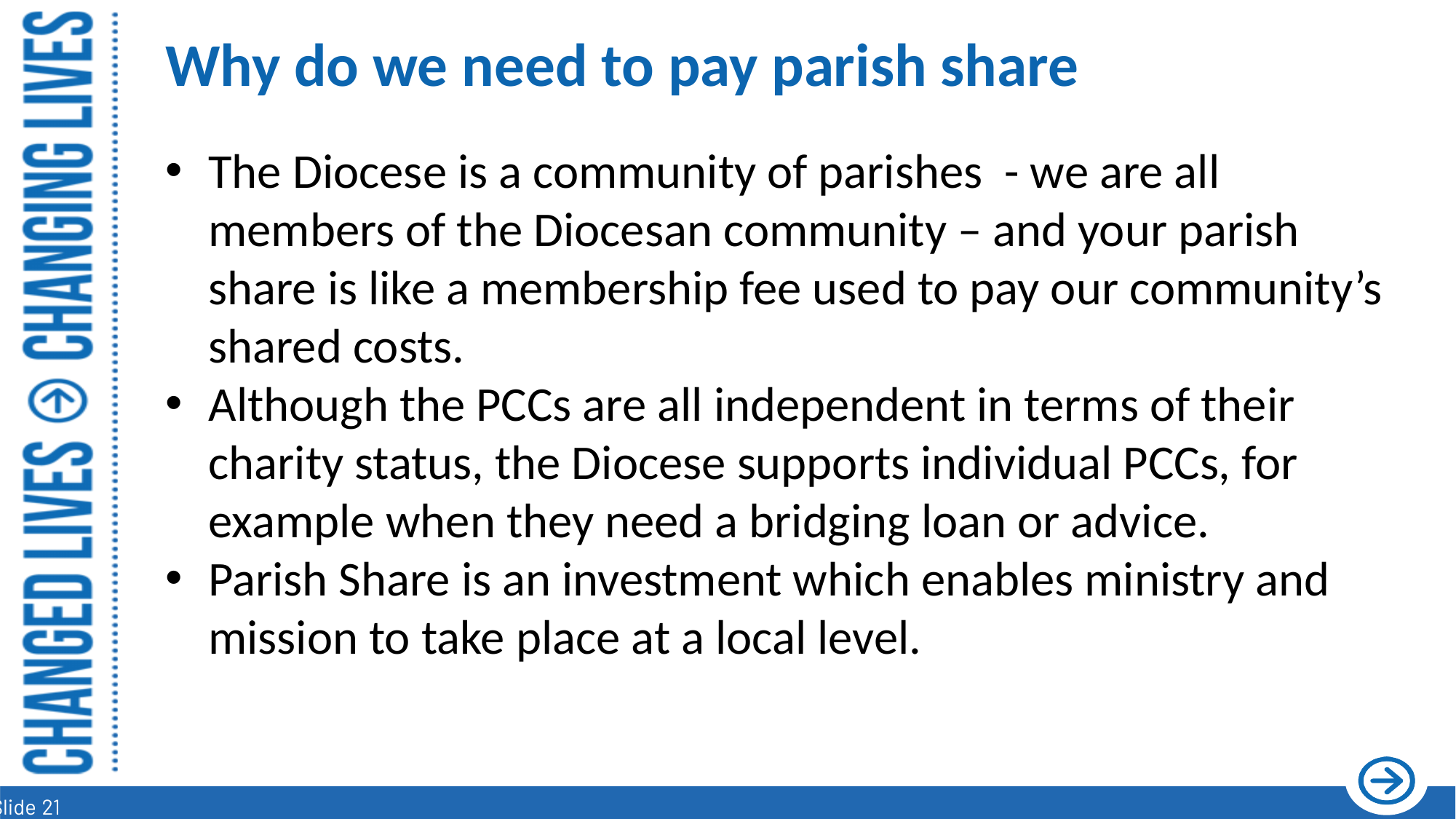

# Why do we need to pay parish share
The Diocese is a community of parishes  - we are all members of the Diocesan community – and your parish share is like a membership fee used to pay our community’s shared costs.
Although the PCCs are all independent in terms of their charity status, the Diocese supports individual PCCs, for example when they need a bridging loan or advice.
Parish Share is an investment which enables ministry and mission to take place at a local level.